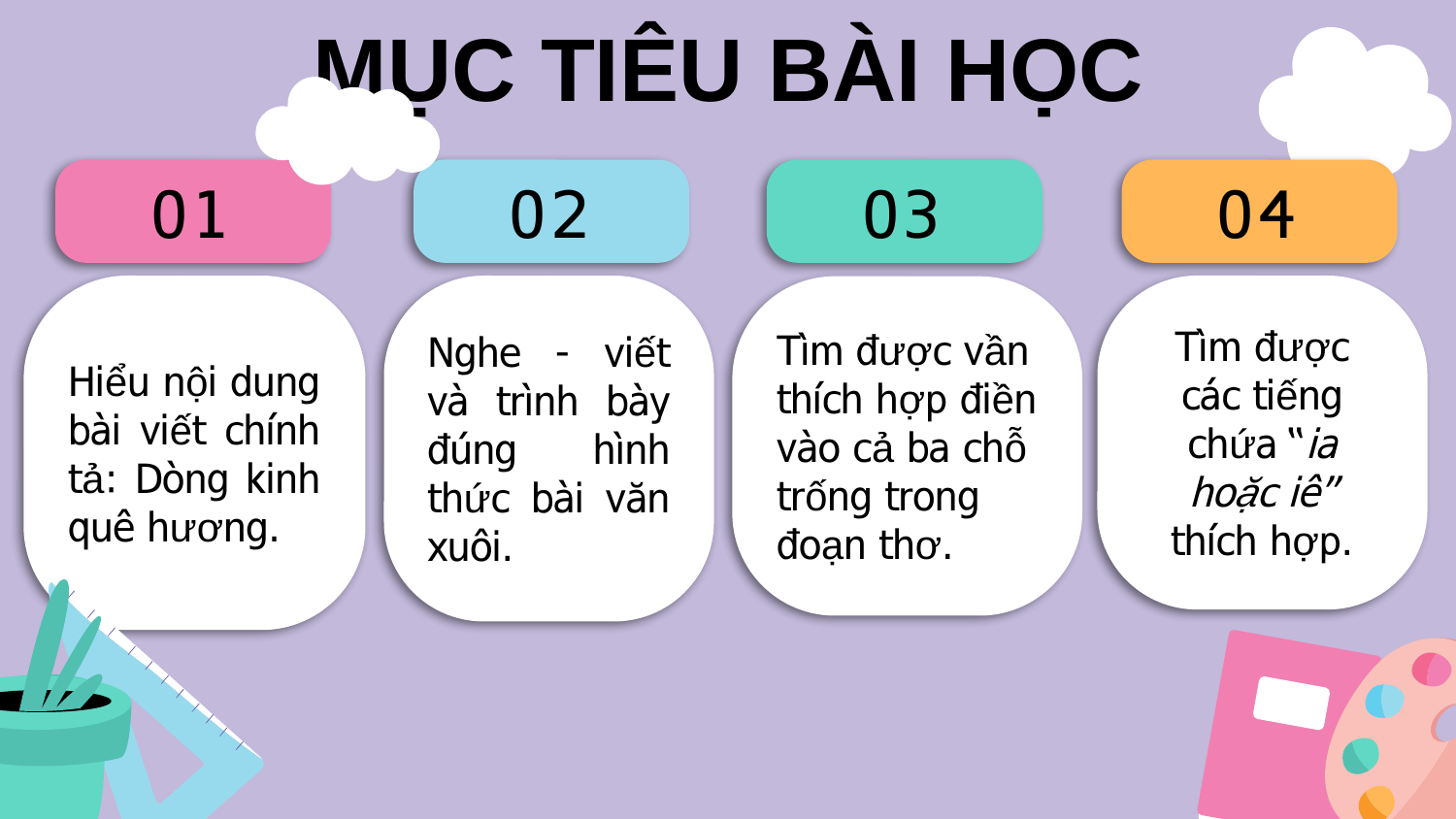

# MỤC TIÊU BÀI HỌC

01
02
03
04
Hiểu nội dung
bài viết chính tả: Dòng kinh quê hương.
Nghe - viết và trình bày đúng hình thức bài văn xuôi.
Tìm được các tiếng chứa “ia hoặc iê” thích hợp.
Tìm được vần thích hợp điền vào cả ba chỗ trống trong đoạn thơ.